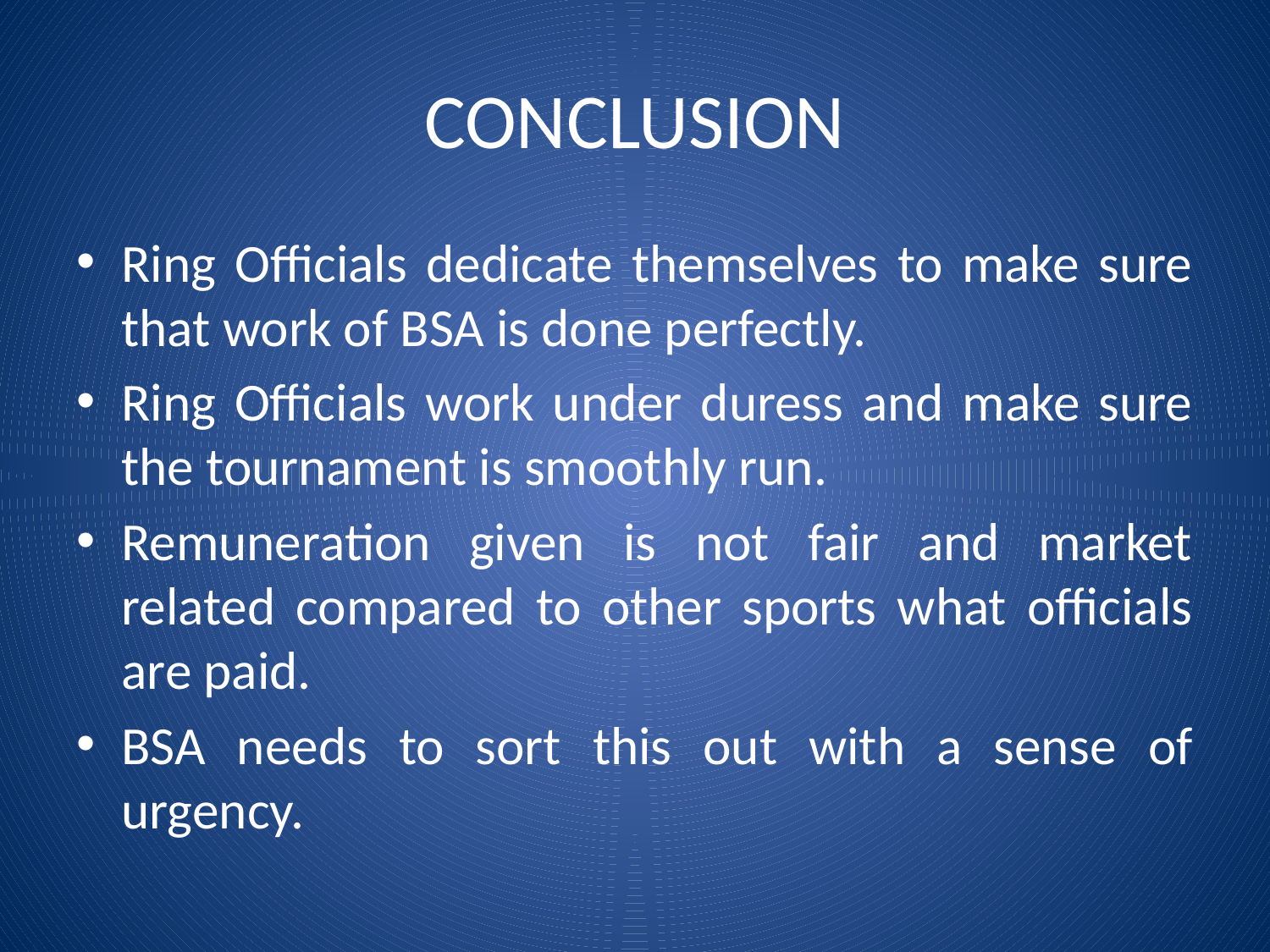

# CONCLUSION
Ring Officials dedicate themselves to make sure that work of BSA is done perfectly.
Ring Officials work under duress and make sure the tournament is smoothly run.
Remuneration given is not fair and market related compared to other sports what officials are paid.
BSA needs to sort this out with a sense of urgency.